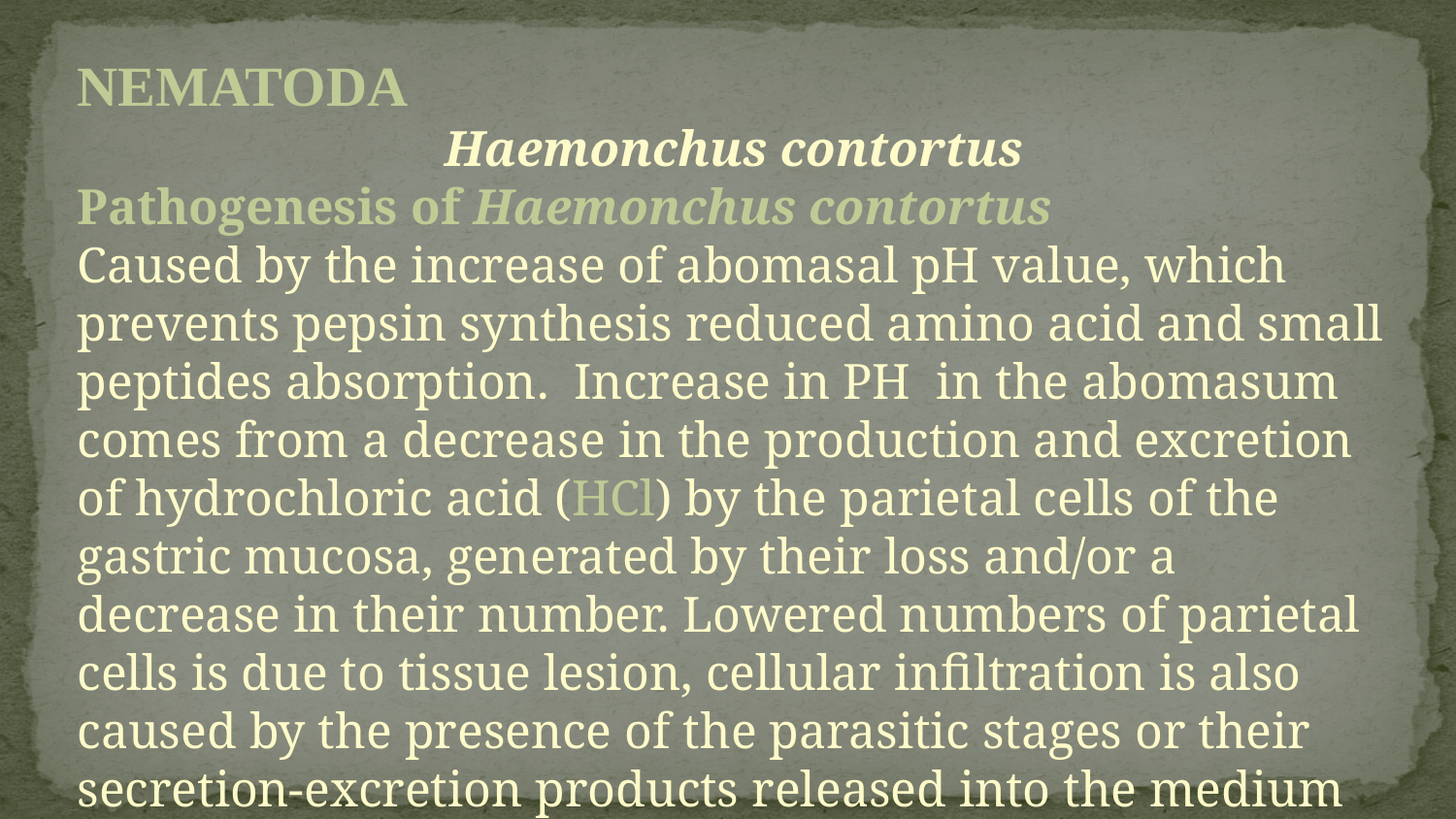

NEMATODA
Haemonchus contortus
Pathogenesis of Haemonchus contortus
Caused by the increase of abomasal pH value, which prevents pepsin synthesis reduced amino acid and small peptides absorption.  Increase in PH  in the abomasum comes from a decrease in the production and excretion of hydrochloric acid (HCl) by the parietal cells of the gastric mucosa, generated by their loss and/or a decrease in their number. Lowered numbers of parietal cells is due to tissue lesion, cellular infiltration is also caused by the presence of the parasitic stages or their secretion-excretion products released into the medium and